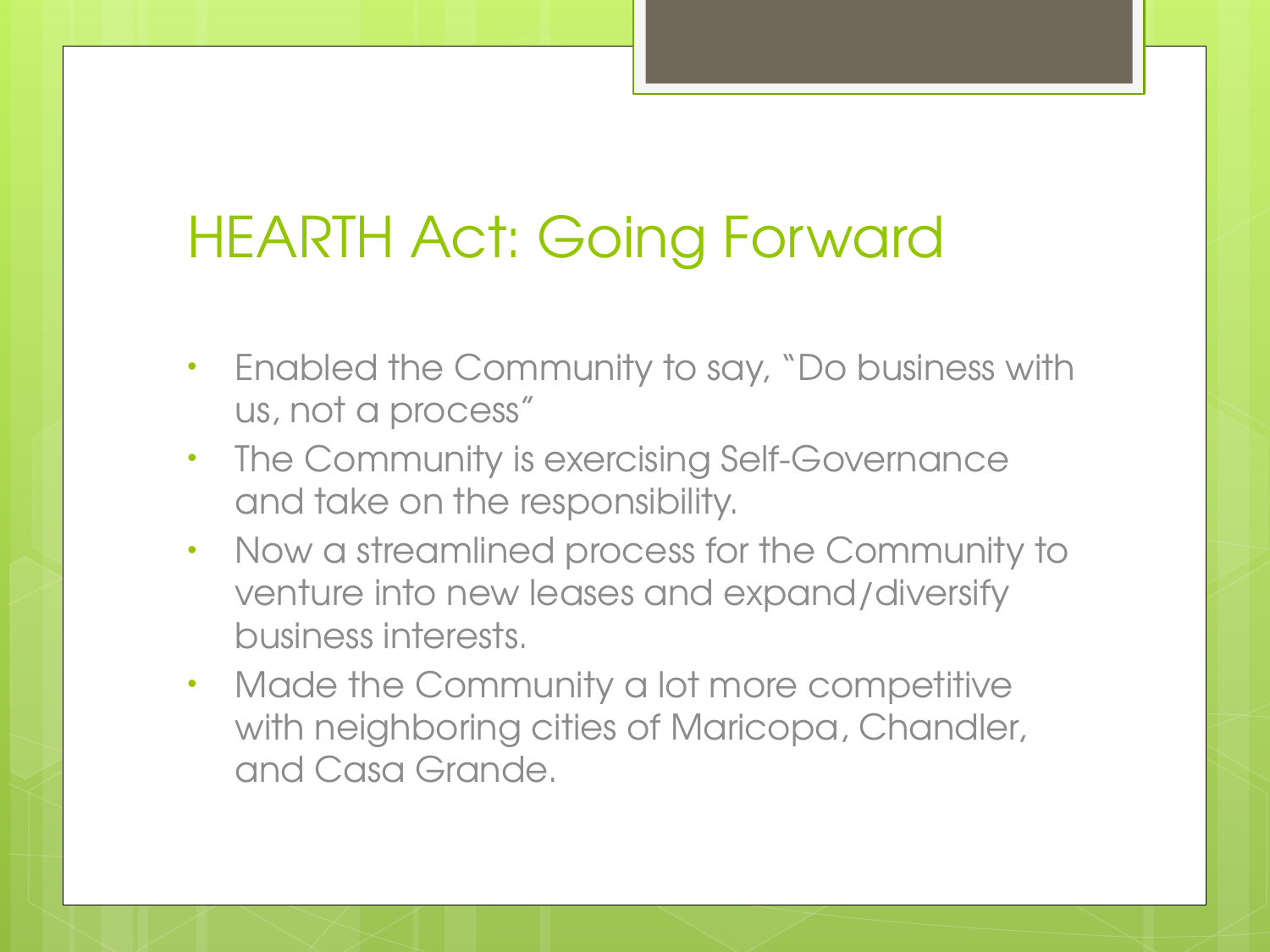

# HEARTH Act: Going Forward
Enabled the Community to say, “Do business with us, not a process”
The Community is exercising Self-Governance and take on the responsibility.
Now a streamlined process for the Community to venture into new leases and expand/diversify business interests.
Made the Community a lot more competitive with neighboring cities of Maricopa, Chandler, and Casa Grande.